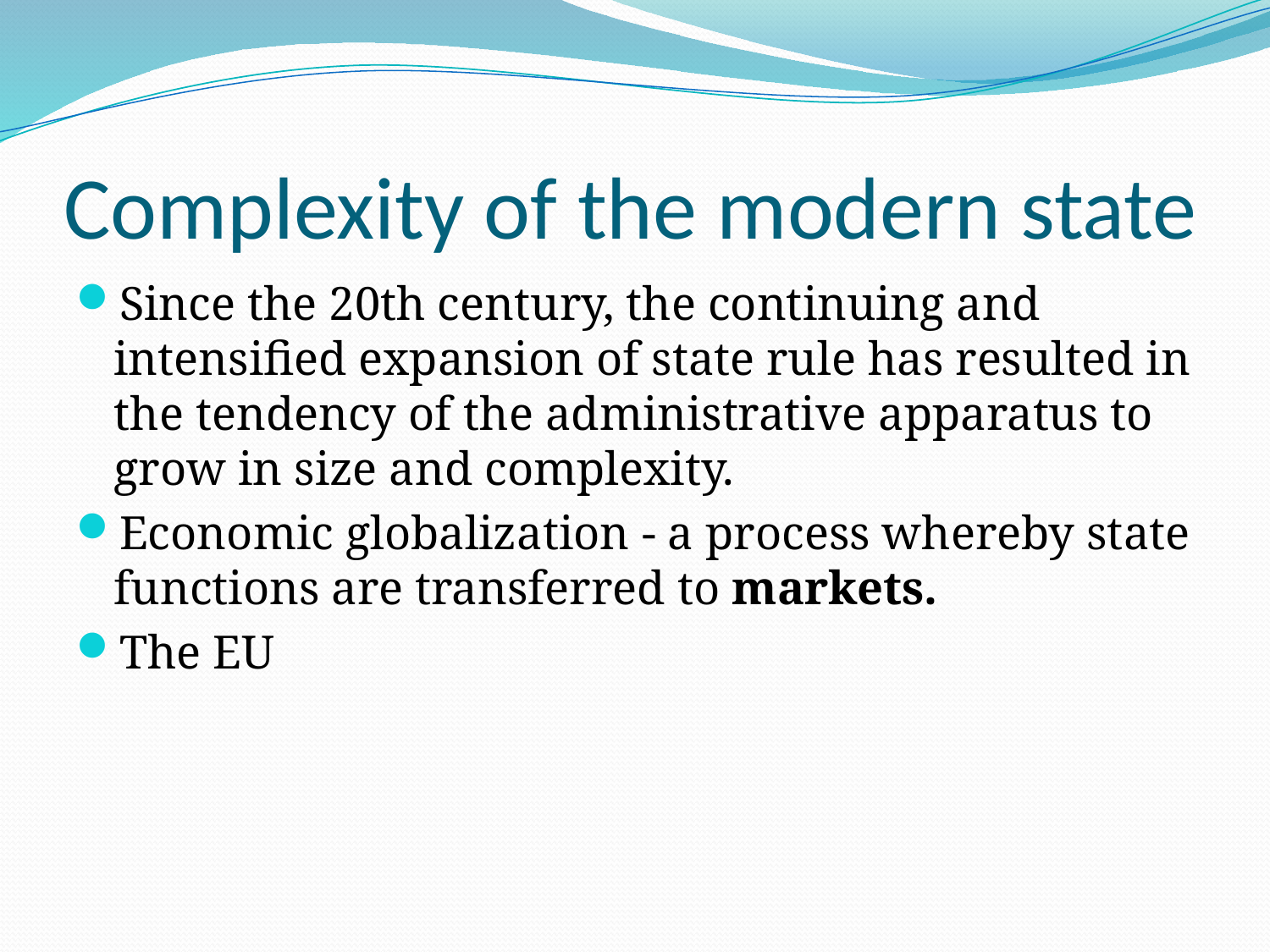

# Complexity of the modern state
Since the 20th century, the continuing and intensified expansion of state rule has resulted in the tendency of the administrative apparatus to grow in size and complexity.
Economic globalization - a process whereby state functions are transferred to markets.
The EU